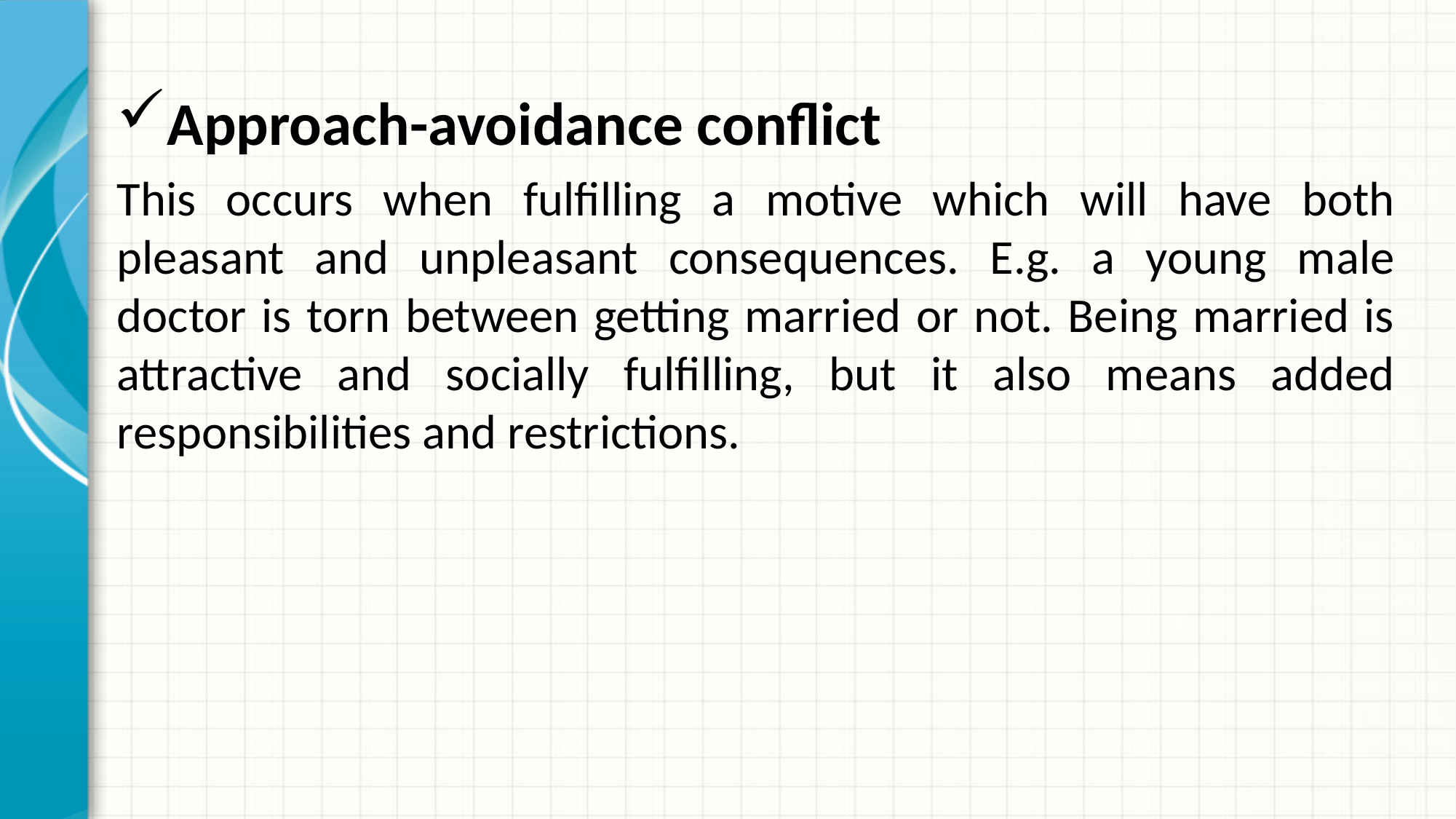

Approach-avoidance conflict
This occurs when fulfilling a motive which will have both pleasant and unpleasant consequences. E.g. a young male doctor is torn between getting married or not. Being married is attractive and socially fulfilling, but it also means added responsibilities and restrictions.